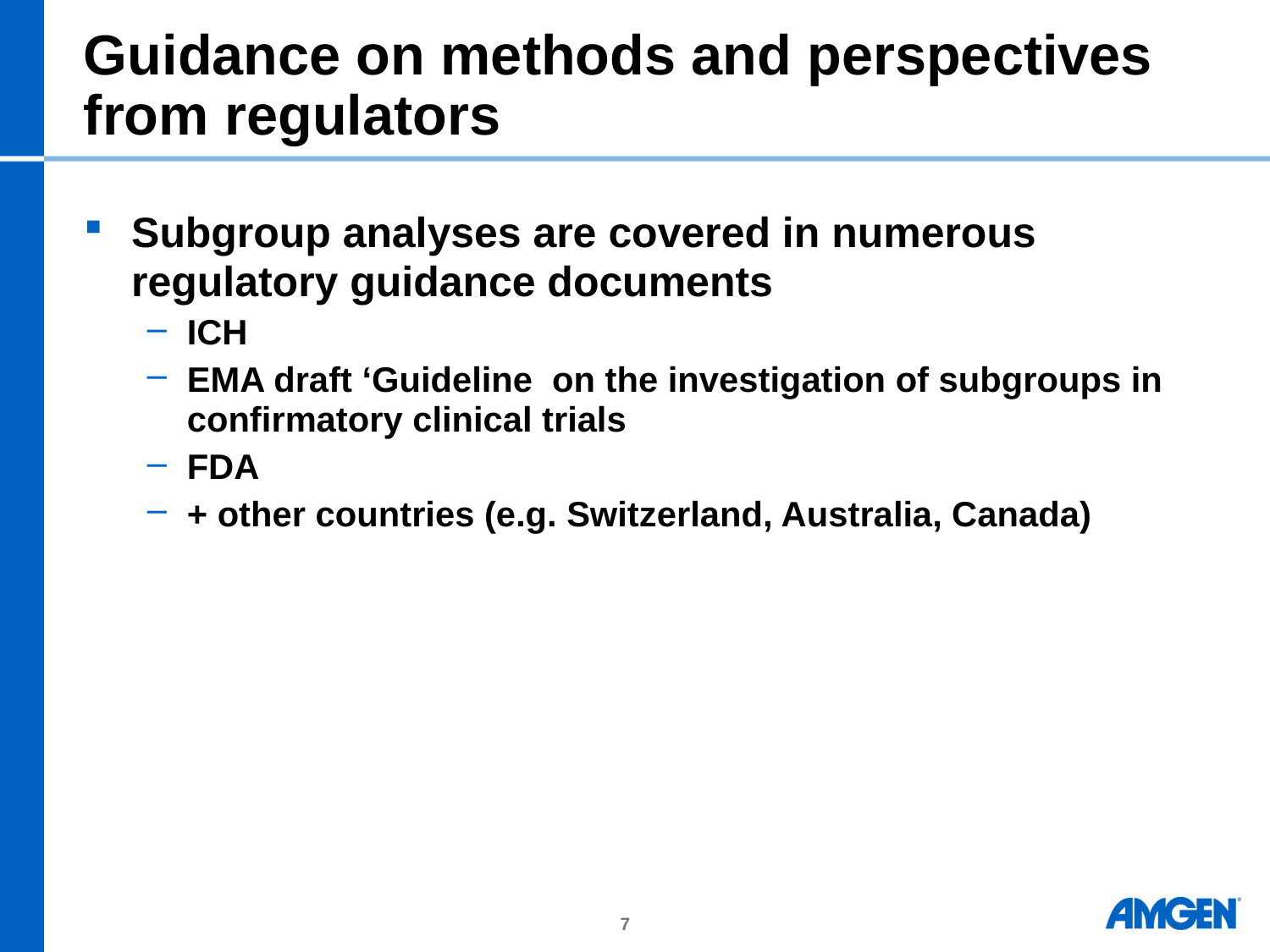

# Guidance on methods and perspectives from regulators
Subgroup analyses are covered in numerous regulatory guidance documents
ICH
EMA draft ‘Guideline  on the investigation of subgroups in confirmatory clinical trials
FDA
+ other countries (e.g. Switzerland, Australia, Canada)

7